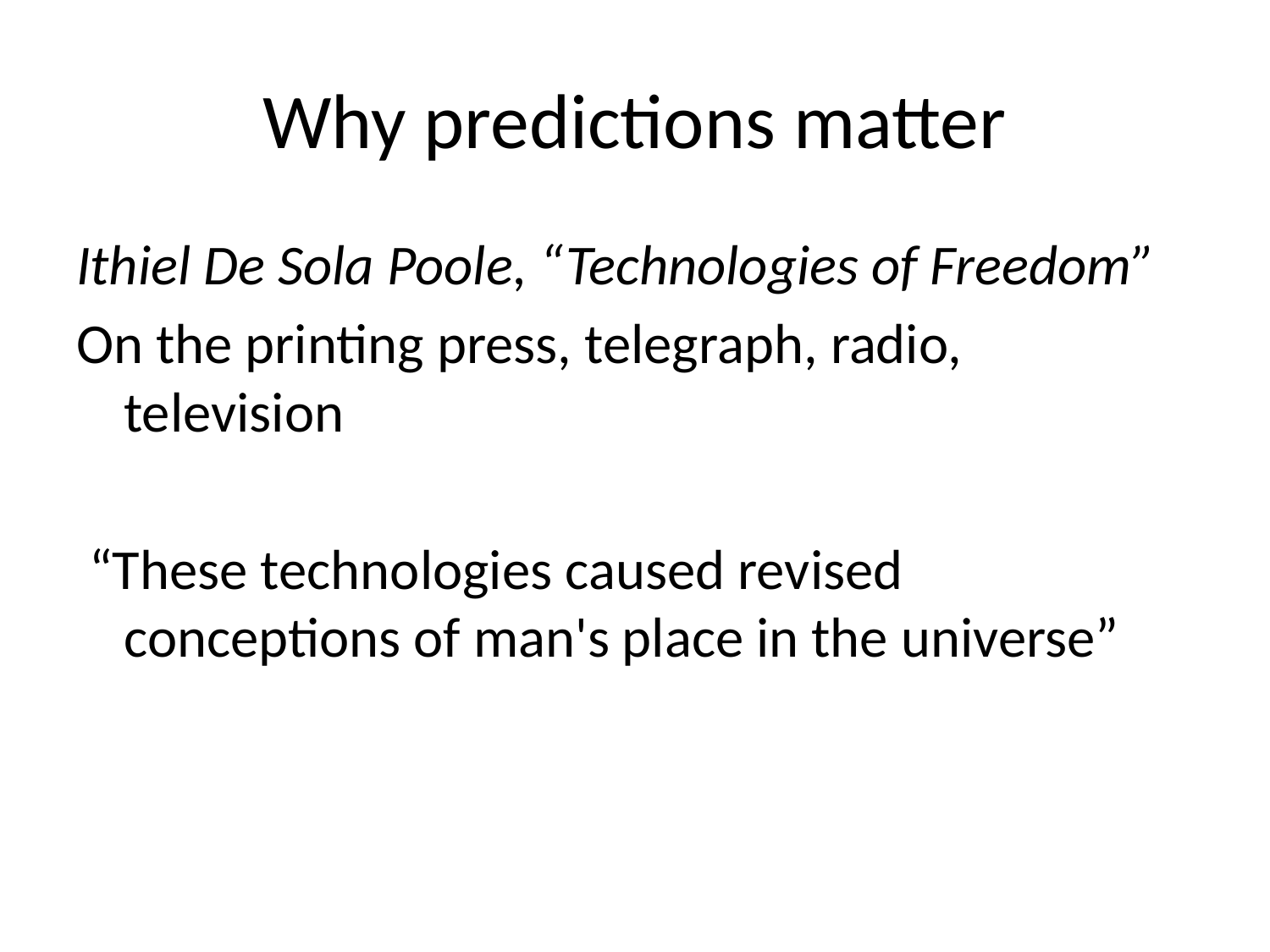

# Why predictions matter
Ithiel De Sola Poole, “Technologies of Freedom”
On the printing press, telegraph, radio, television

 “These technologies caused revised conceptions of man's place in the universe”